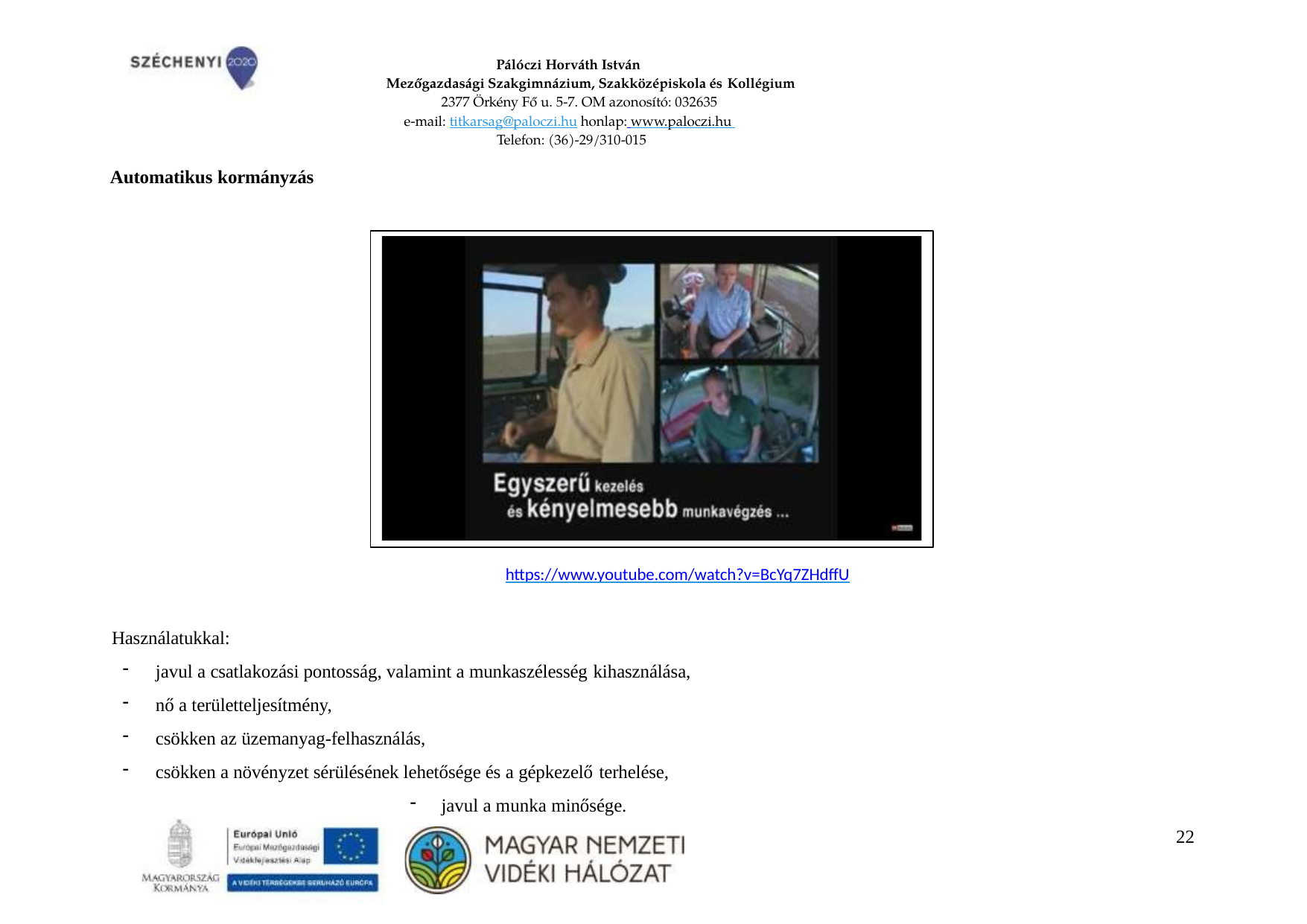

Pálóczi Horváth István
Mezőgazdasági Szakgimnázium, Szakközépiskola és Kollégium
2377 Örkény Fő u. 5-7. OM azonosító: 032635
e-mail: titkarsag@paloczi.hu honlap: www.paloczi.hu  Telefon: (36)-29/310-015

Automatikus kormányzás

https://www.youtube.com/watch?v=BcYq7ZHdffU
Használatukkal:
javul a csatlakozási pontosság, valamint a munkaszélesség kihasználása,
nő a területteljesítmény,
csökken az üzemanyag-felhasználás,
csökken a növényzet sérülésének lehetősége és a gépkezelő terhelése,
javul a munka minősége.
22